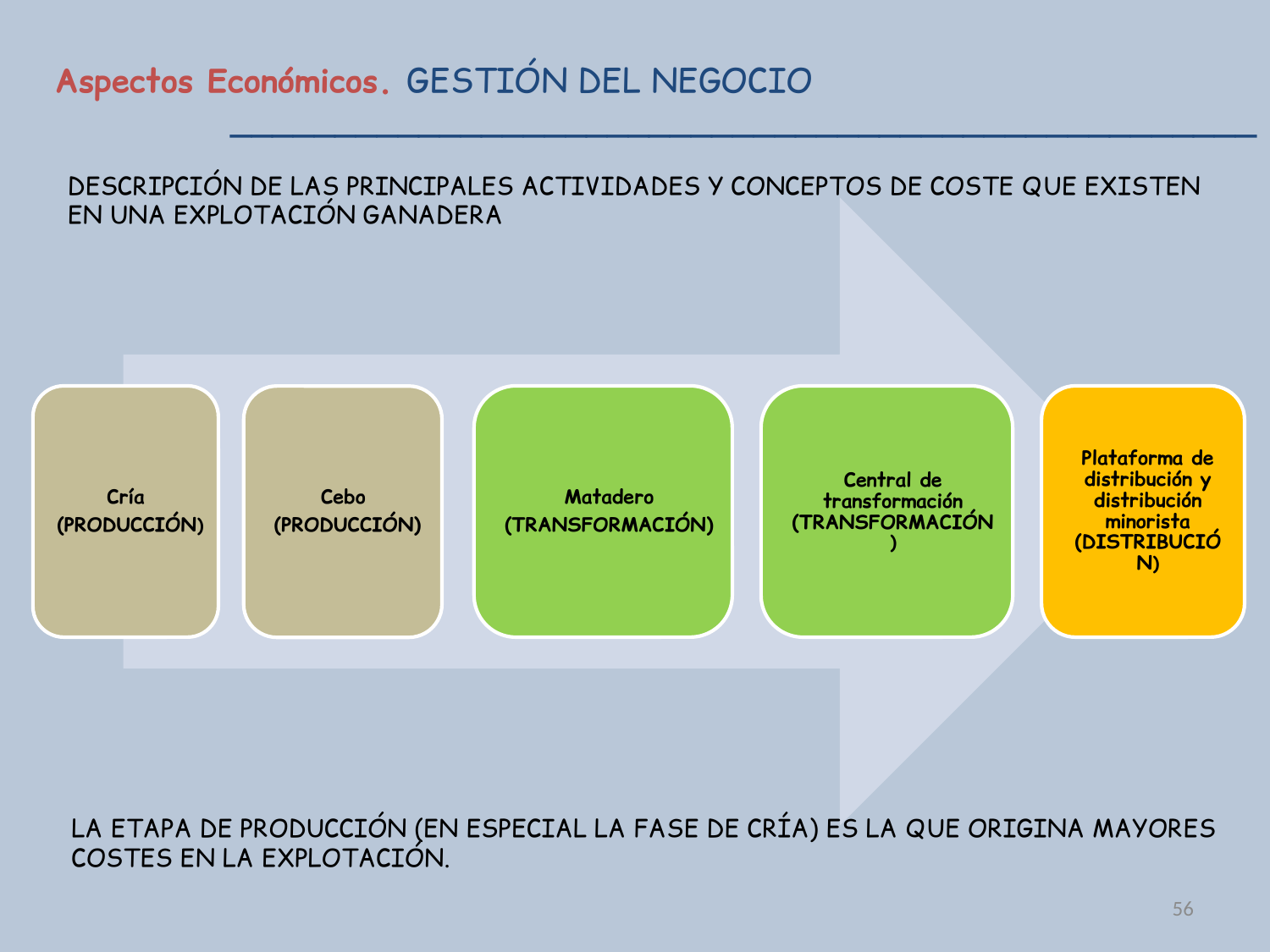

Aspectos Económicos. GESTIÓN DEL NEGOCIO                                                _________________________________________________
DESCRIPCIÓN DE LAS PRINCIPALES ACTIVIDADES Y CONCEPTOS DE COSTE QUE EXISTEN EN UNA EXPLOTACIÓN GANADERA
Cría
(PRODUCCIÓN)
Cebo
(PRODUCCIÓN)
Matadero
(TRANSFORMACIÓN)
Central de transformación (TRANSFORMACIÓN)
Plataforma de distribución y distribución minorista (DISTRIBUCIÓN)
LA ETAPA DE PRODUCCIÓN (EN ESPECIAL LA FASE DE CRÍA) ES LA QUE ORIGINA MAYORES COSTES EN LA EXPLOTACIÓN.
56